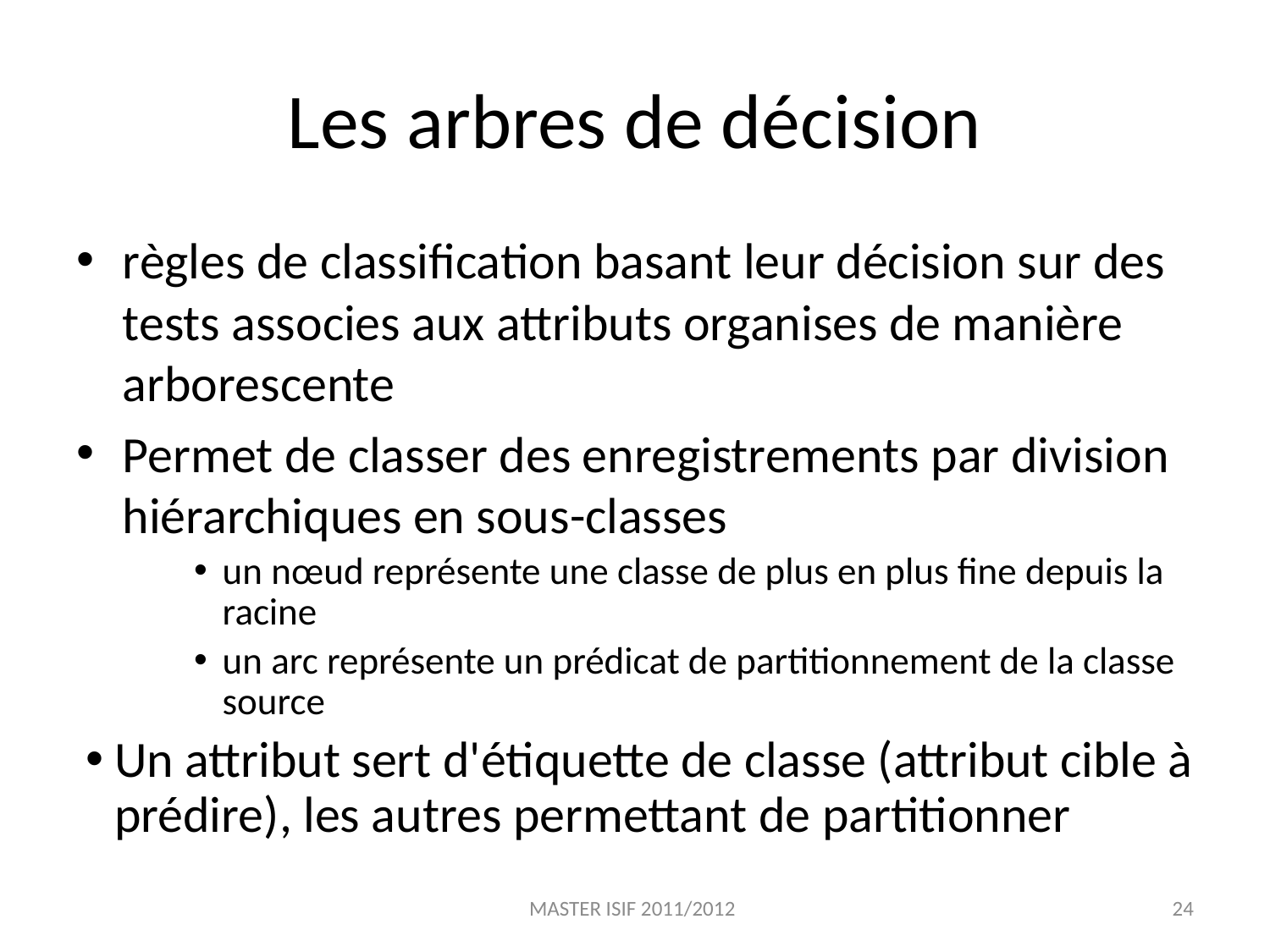

# Les arbres de décision
règles de classification basant leur décision sur des tests associes aux attributs organises de manière arborescente
Permet de classer des enregistrements par division hiérarchiques en sous-classes
un nœud représente une classe de plus en plus fine depuis la racine
un arc représente un prédicat de partitionnement de la classe source
Un attribut sert d'étiquette de classe (attribut cible à prédire), les autres permettant de partitionner

MASTER ISIF 2011/2012
24